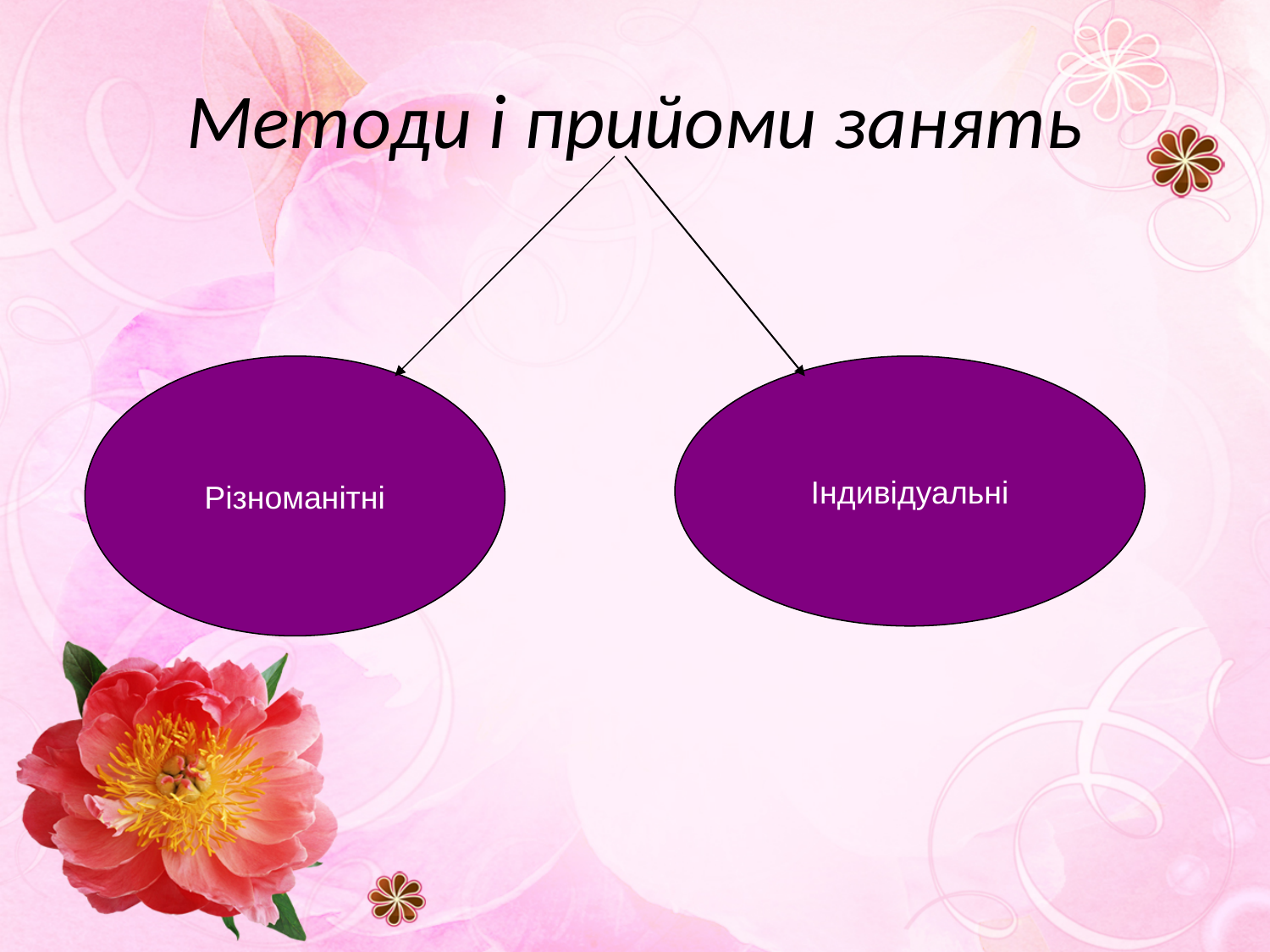

# Методи і прийоми занять

Різноманітні
Індивідуальні